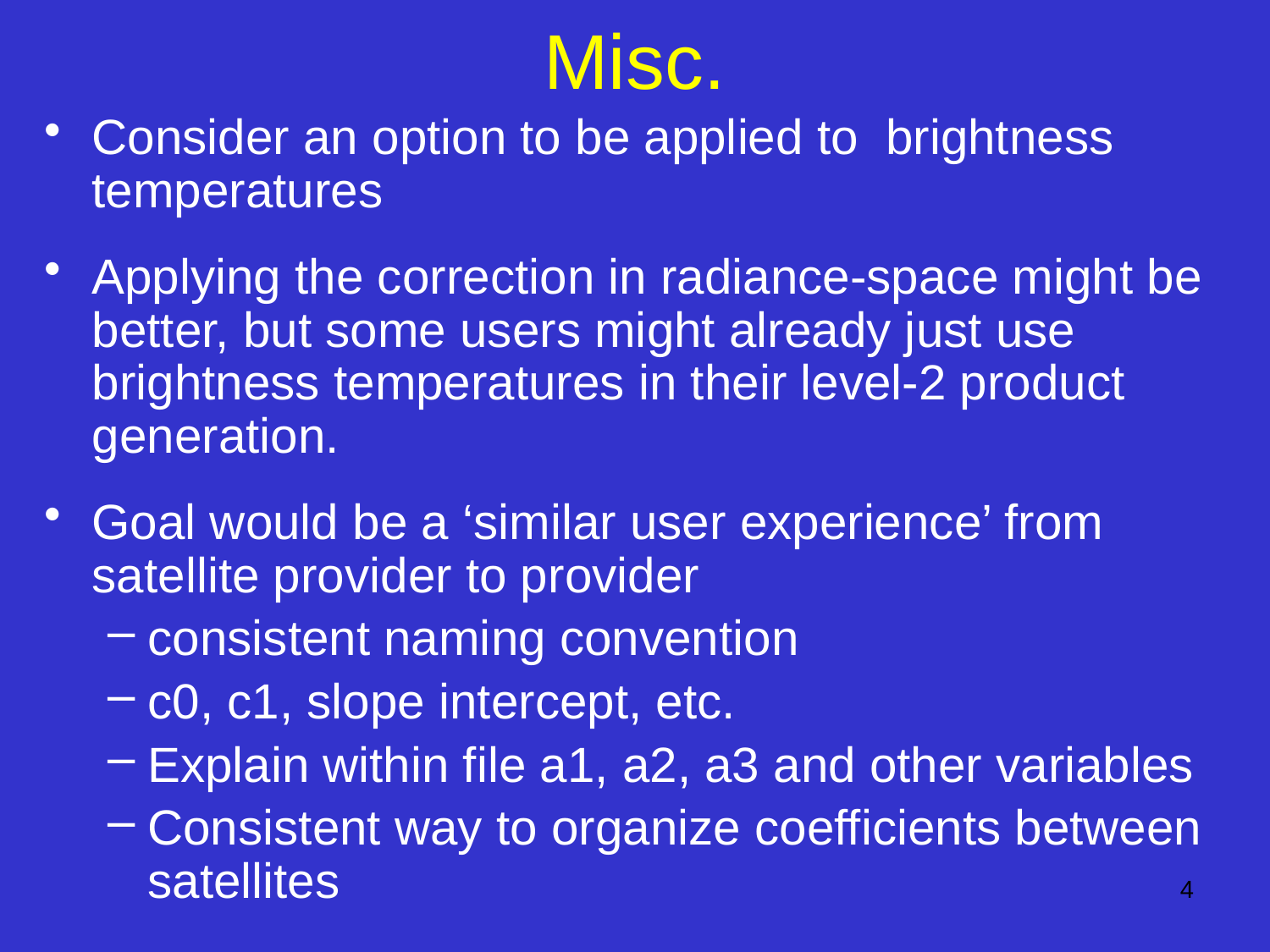

# Misc.
Consider an option to be applied to  brightness temperatures

Applying the correction in radiance-space might be better, but some users might already just use brightness temperatures in their level-2 product generation.

Goal would be a ‘similar user experience’ from satellite provider to provider
consistent naming convention
c0, c1, slope intercept, etc.
Explain within file a1, a2, a3 and other variables
Consistent way to organize coefficients between satellites
4